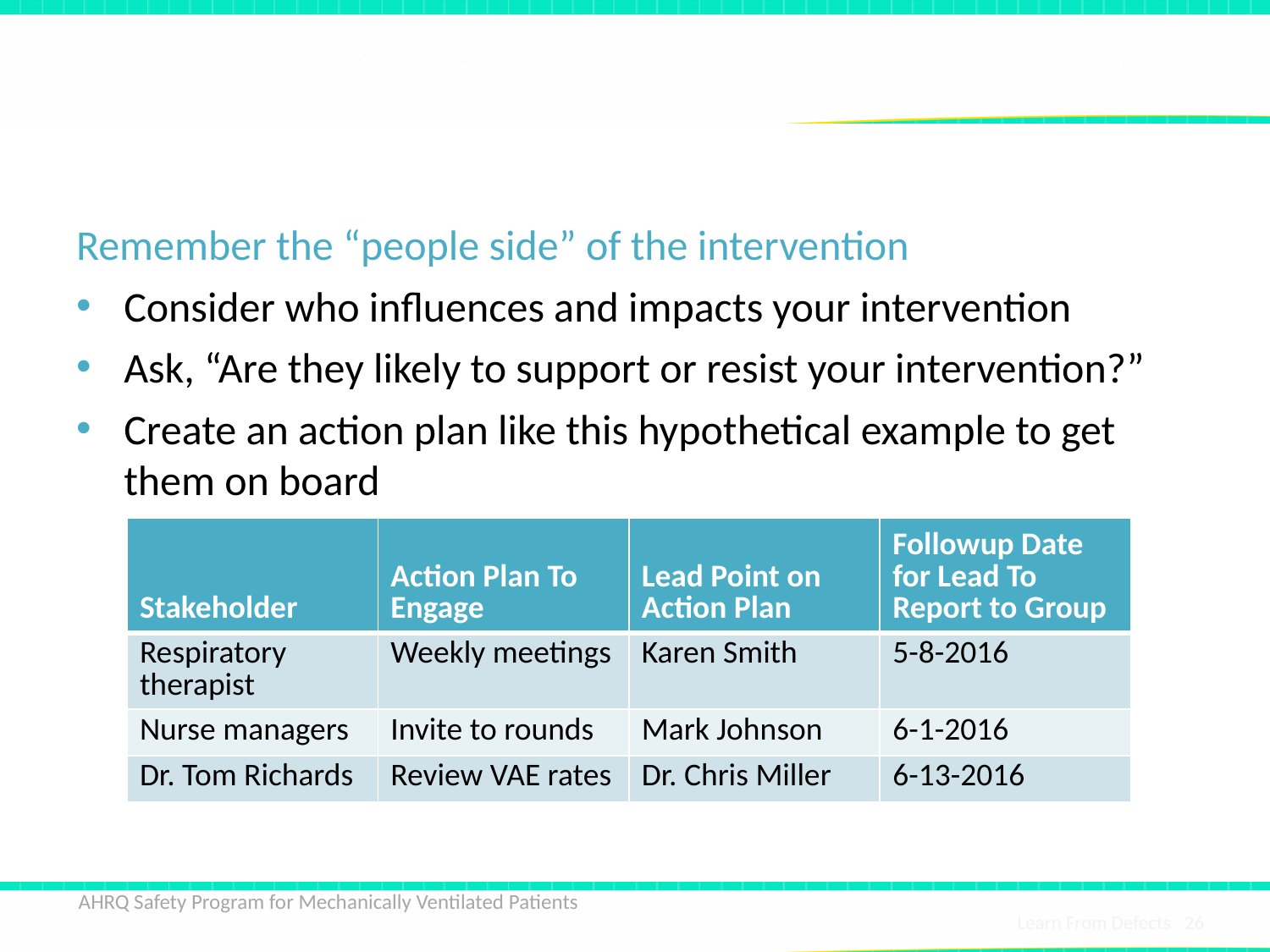

# How Will You Reduce Risk of Reoccurrence?
Remember the “people side” of the intervention
Consider who influences and impacts your intervention
Ask, “Are they likely to support or resist your intervention?”
Create an action plan like this hypothetical example to get them on board
| Stakeholder | Action Plan To Engage | Lead Point on Action Plan | Followup Date for Lead To Report to Group |
| --- | --- | --- | --- |
| Respiratory therapist | Weekly meetings | Karen Smith | 5-8-2016 |
| Nurse managers | Invite to rounds | Mark Johnson | 6-1-2016 |
| Dr. Tom Richards | Review VAE rates | Dr. Chris Miller | 6-13-2016 |